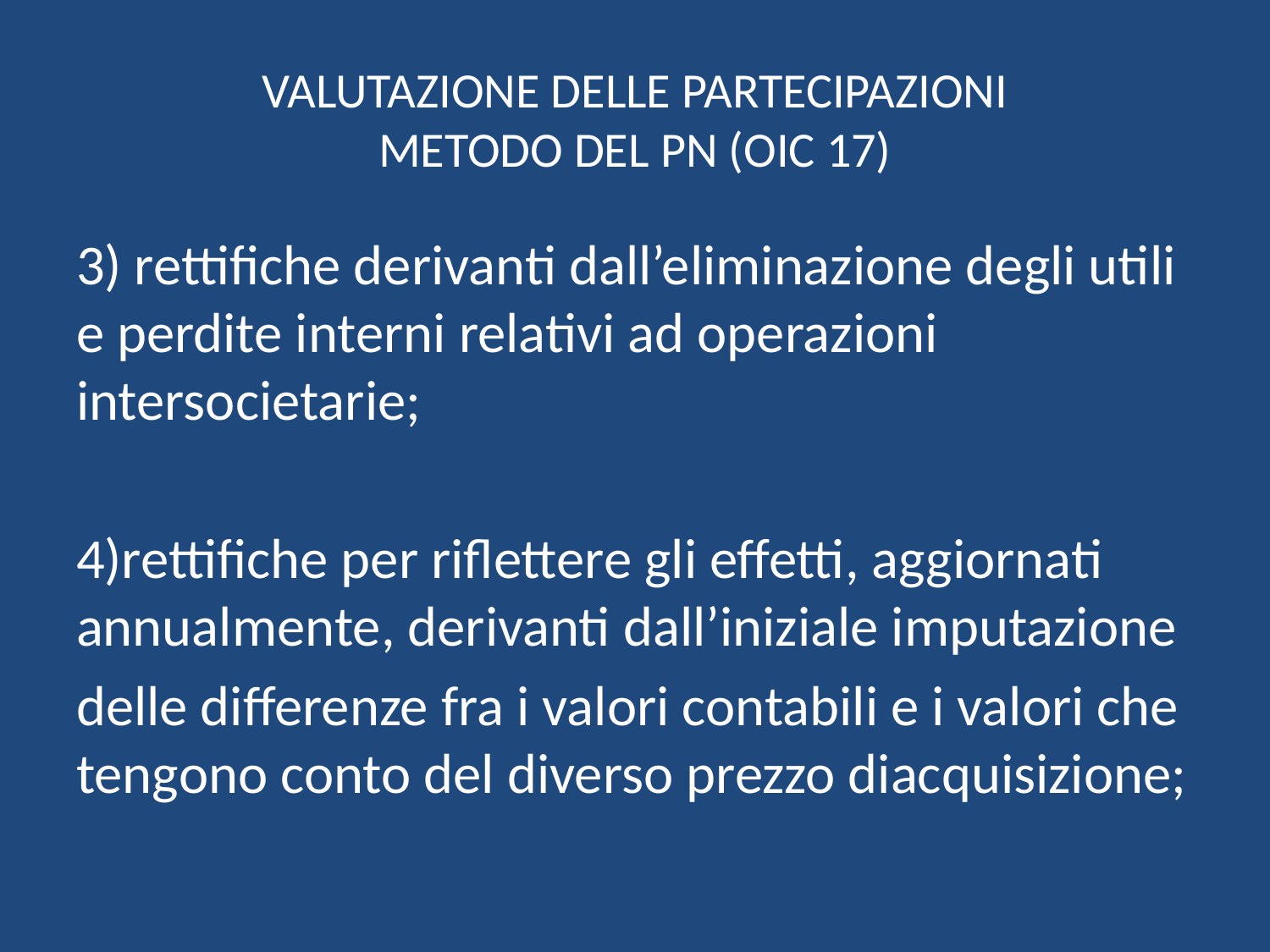

# VALUTAZIONE DELLE PARTECIPAZIONI METODO DEL PN (OIC 17)
3) rettifiche derivanti dall’eliminazione degli utili e perdite interni relativi ad operazioni intersocietarie;

4)rettifiche per riflettere gli effetti, aggiornati annualmente, derivanti dall’iniziale imputazione
delle differenze fra i valori contabili e i valori che tengono conto del diverso prezzo diacquisizione;